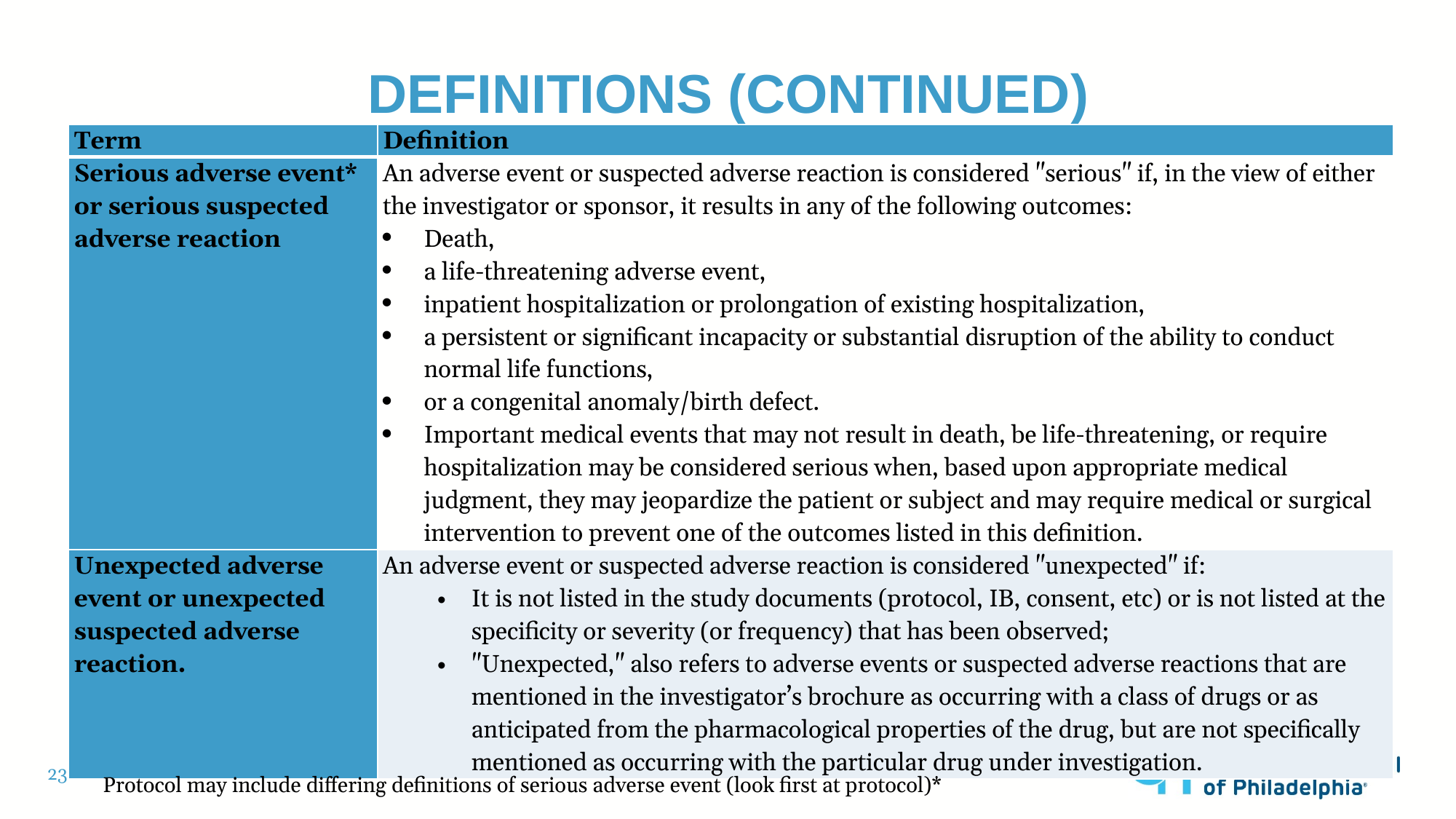

# Definitions (continued)
| Term | Definition |
| --- | --- |
| Serious adverse event\* or serious suspected adverse reaction | An adverse event or suspected adverse reaction is considered "serious" if, in the view of either the investigator or sponsor, it results in any of the following outcomes: Death, a life-threatening adverse event,  inpatient hospitalization or prolongation of existing hospitalization, a persistent or significant incapacity or substantial disruption of the ability to conduct normal life functions, or a congenital anomaly/birth defect. Important medical events that may not result in death, be life-threatening, or require hospitalization may be considered serious when, based upon appropriate medical judgment, they may jeopardize the patient or subject and may require medical or surgical intervention to prevent one of the outcomes listed in this definition. |
| Unexpected adverse event or unexpected suspected adverse reaction. | An adverse event or suspected adverse reaction is considered "unexpected" if: It is not listed in the study documents (protocol, IB, consent, etc) or is not listed at the specificity or severity (or frequency) that has been observed;  "Unexpected," also refers to adverse events or suspected adverse reactions that are mentioned in the investigator’s brochure as occurring with a class of drugs or as anticipated from the pharmacological properties of the drug, but are not specifically mentioned as occurring with the particular drug under investigation. |
Protocol may include differing definitions of serious adverse event (look first at protocol)*